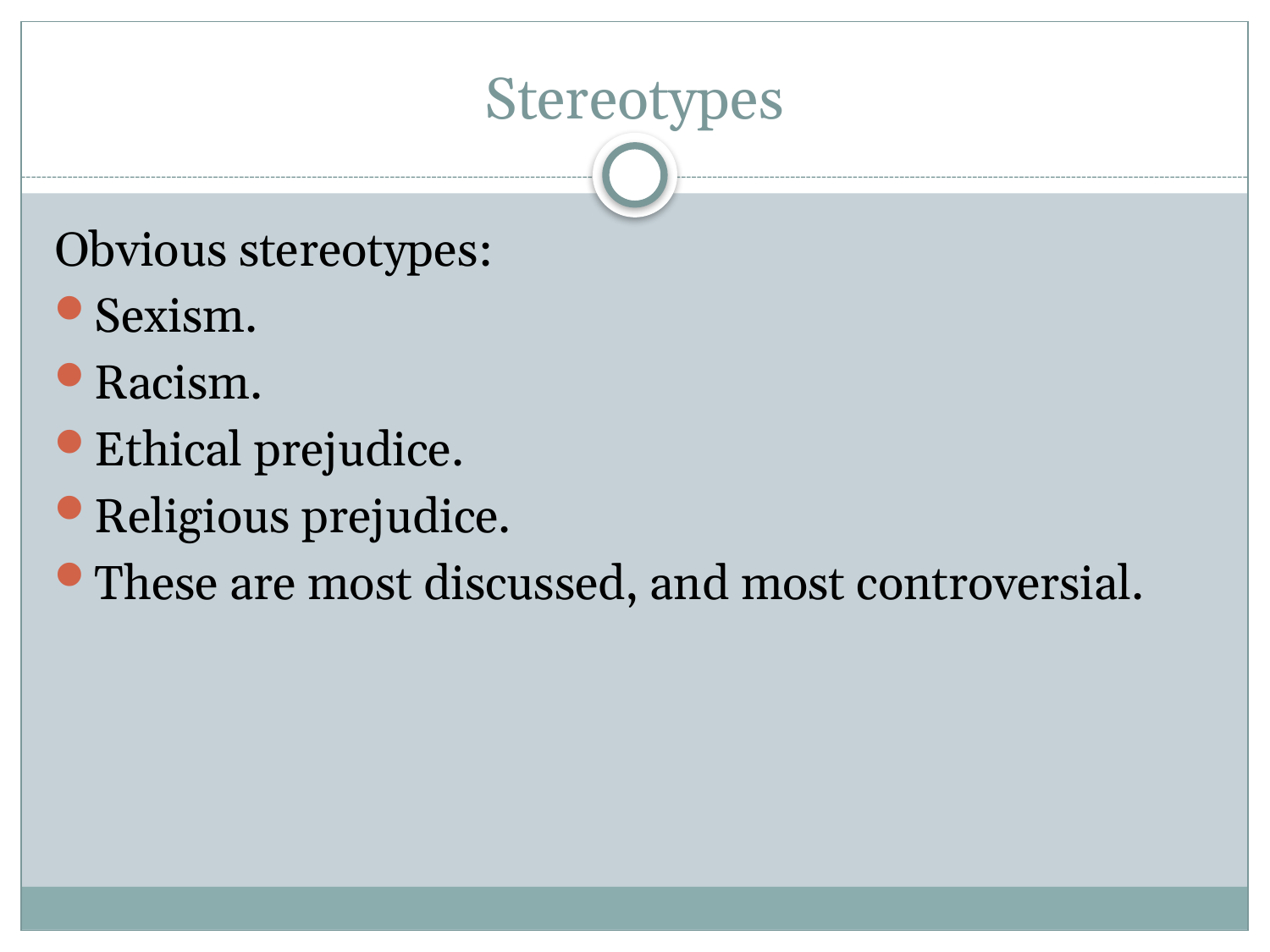

# Stereotypes
Obvious stereotypes:
Sexism.
Racism.
Ethical prejudice.
Religious prejudice.
These are most discussed, and most controversial.